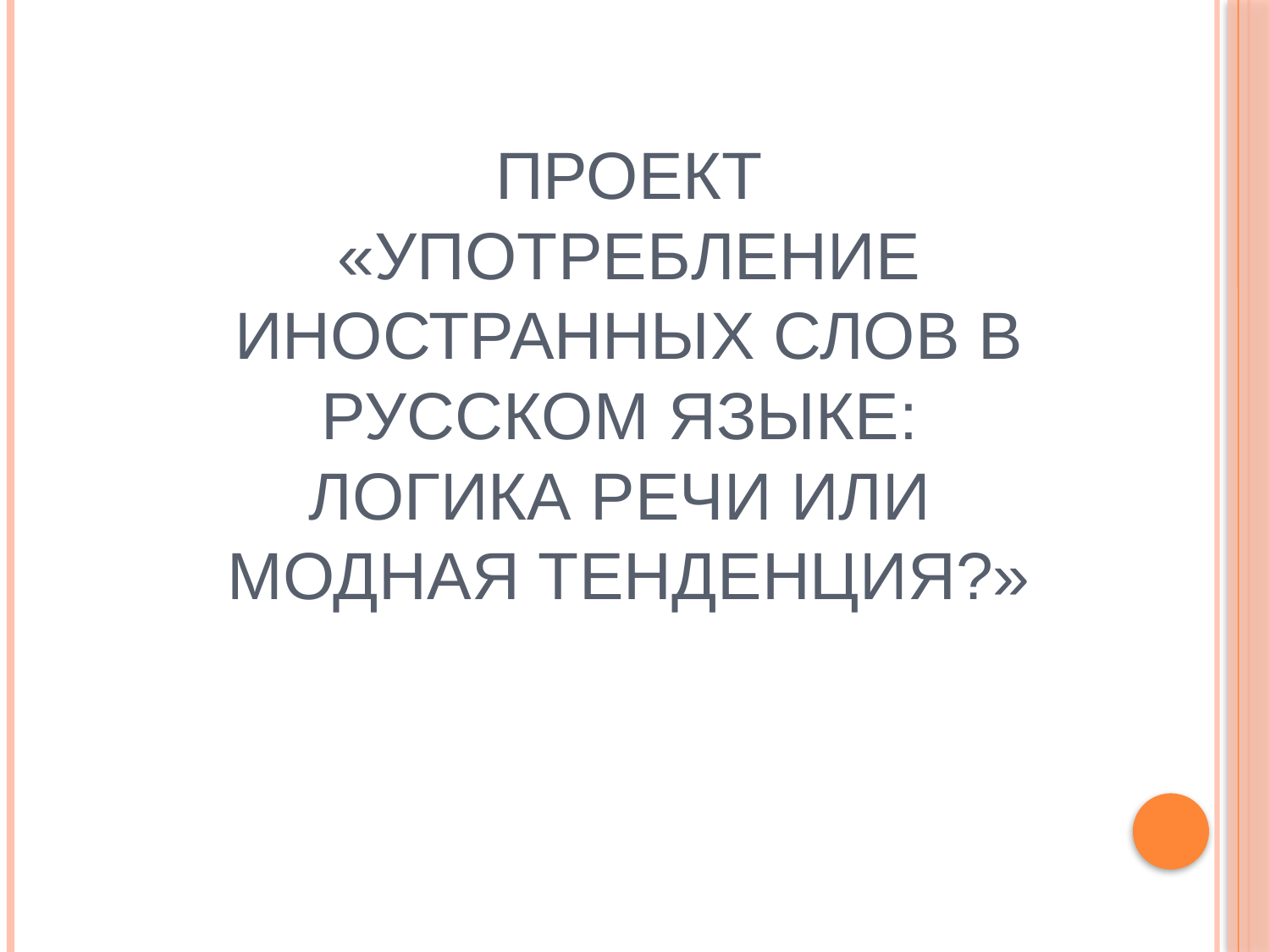

# ПРОЕКТ «Употребление иностранных слов в русском языке: логика речи или модная тенденция?»